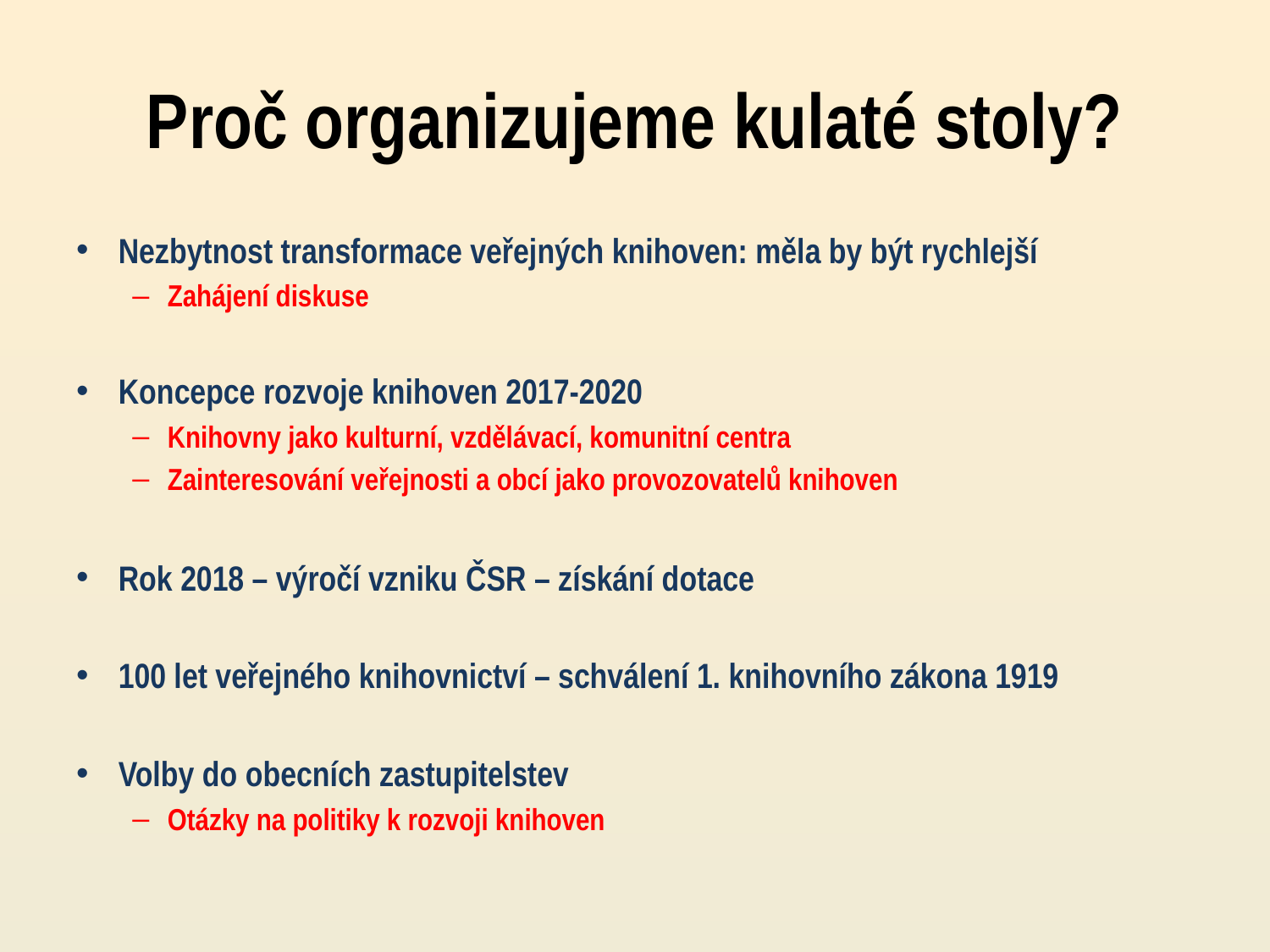

# Proč organizujeme kulaté stoly?
Nezbytnost transformace veřejných knihoven: měla by být rychlejší
Zahájení diskuse

Koncepce rozvoje knihoven 2017-2020
Knihovny jako kulturní, vzdělávací, komunitní centra
Zainteresování veřejnosti a obcí jako provozovatelů knihoven

Rok 2018 – výročí vzniku ČSR – získání dotace

100 let veřejného knihovnictví – schválení 1. knihovního zákona 1919

Volby do obecních zastupitelstev
Otázky na politiky k rozvoji knihoven